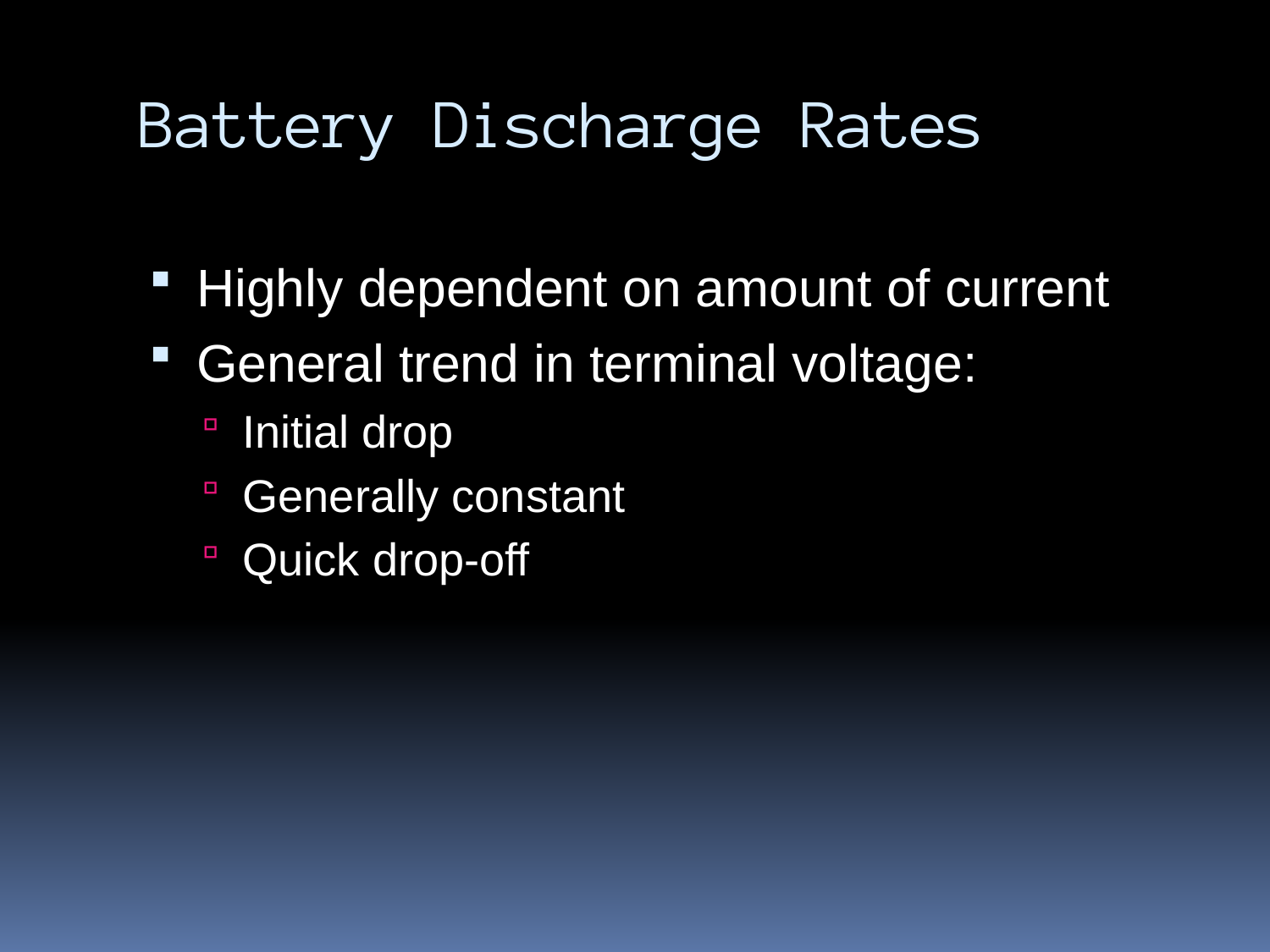

# Battery Discharge Rates
Highly dependent on amount of current
General trend in terminal voltage:
Initial drop
Generally constant
Quick drop-off